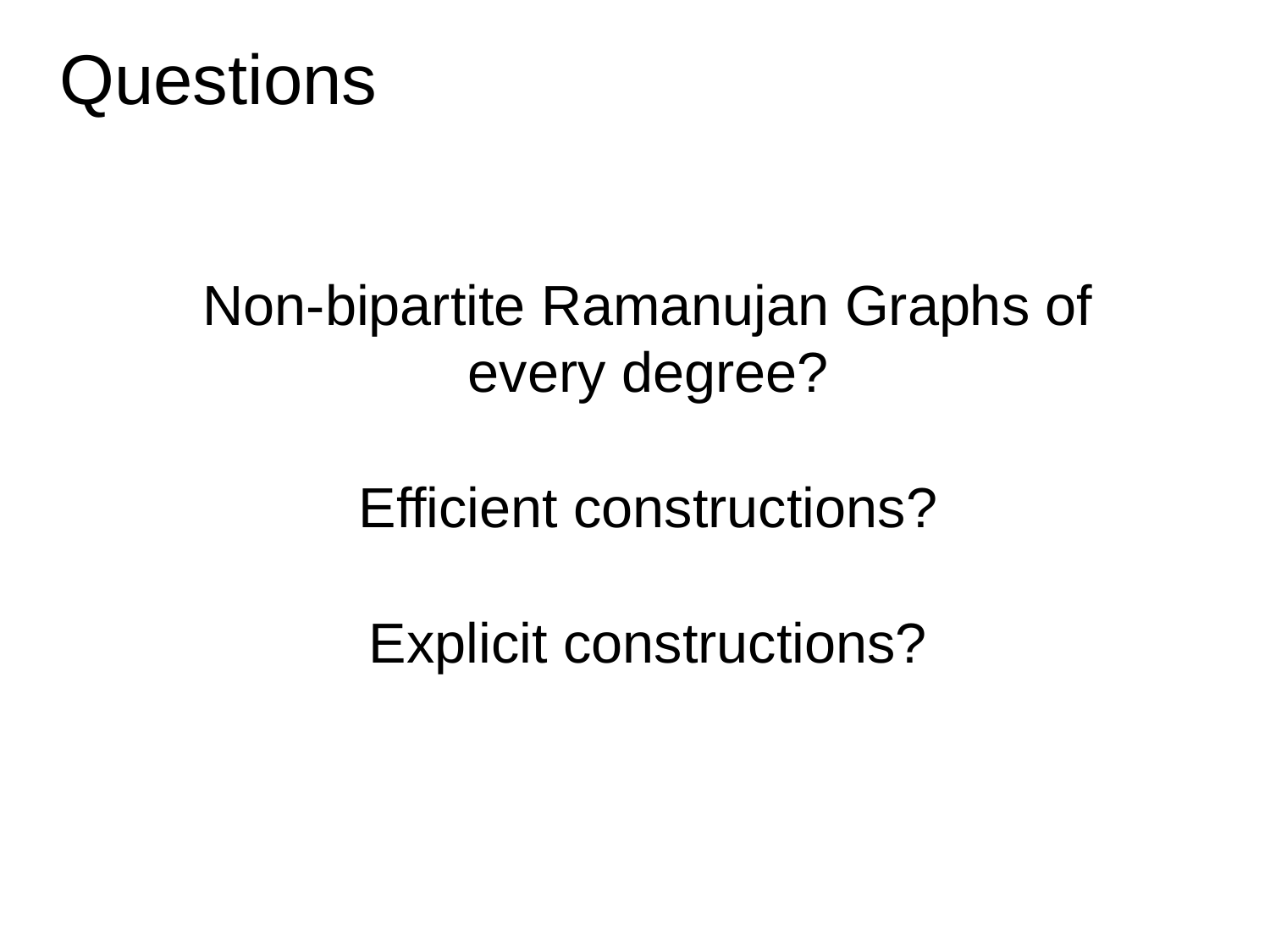

Questions
Non-bipartite Ramanujan Graphs of
every degree?

Efficient constructions?

Explicit constructions?